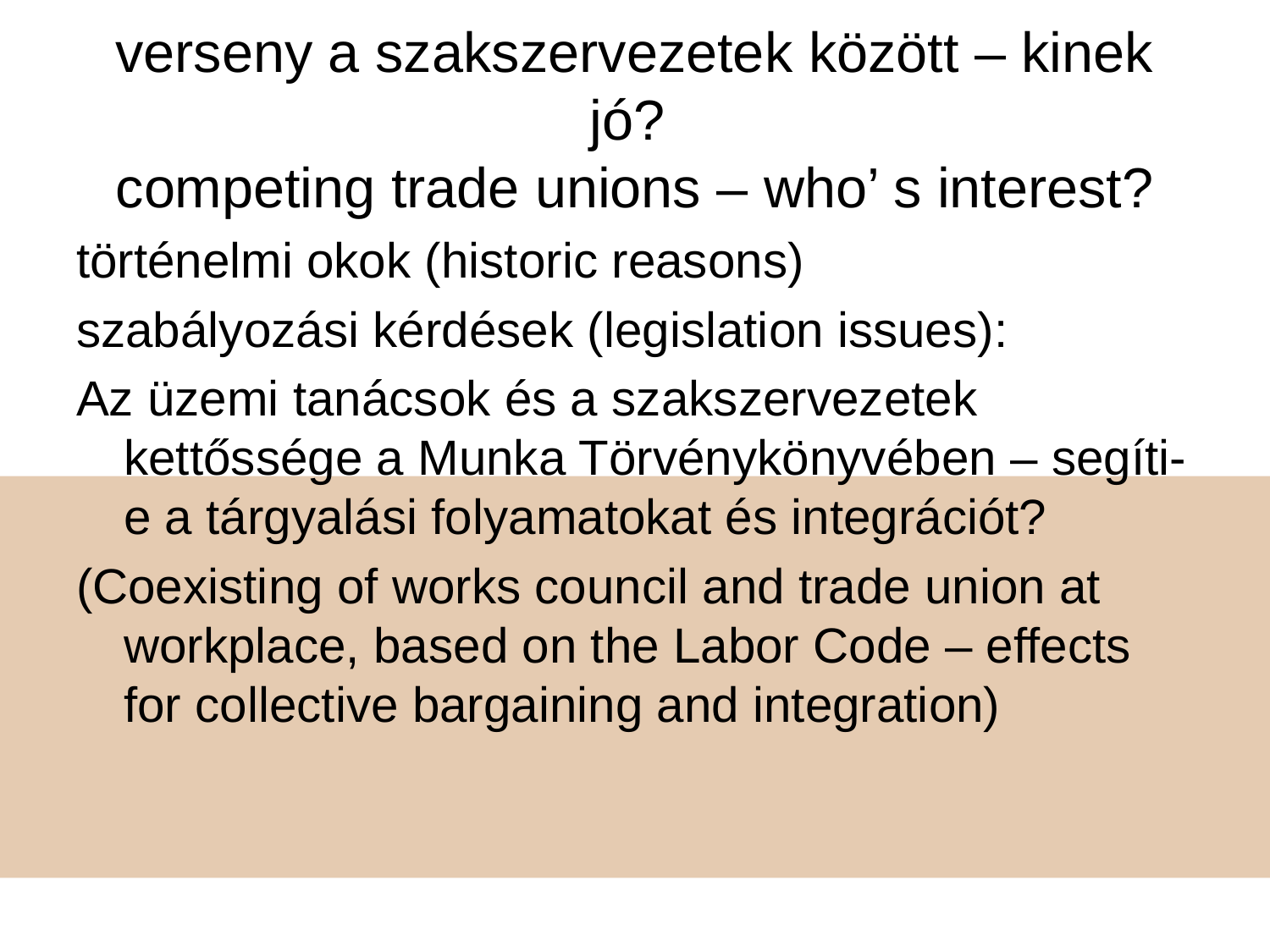

verseny a szakszervezetek között – kinek jó?
competing trade unions – who’ s interest?
történelmi okok (historic reasons)
szabályozási kérdések (legislation issues):
Az üzemi tanácsok és a szakszervezetek kettőssége a Munka Törvénykönyvében – segíti-e a tárgyalási folyamatokat és integrációt?
(Coexisting of works council and trade union at workplace, based on the Labor Code – effects for collective bargaining and integration)